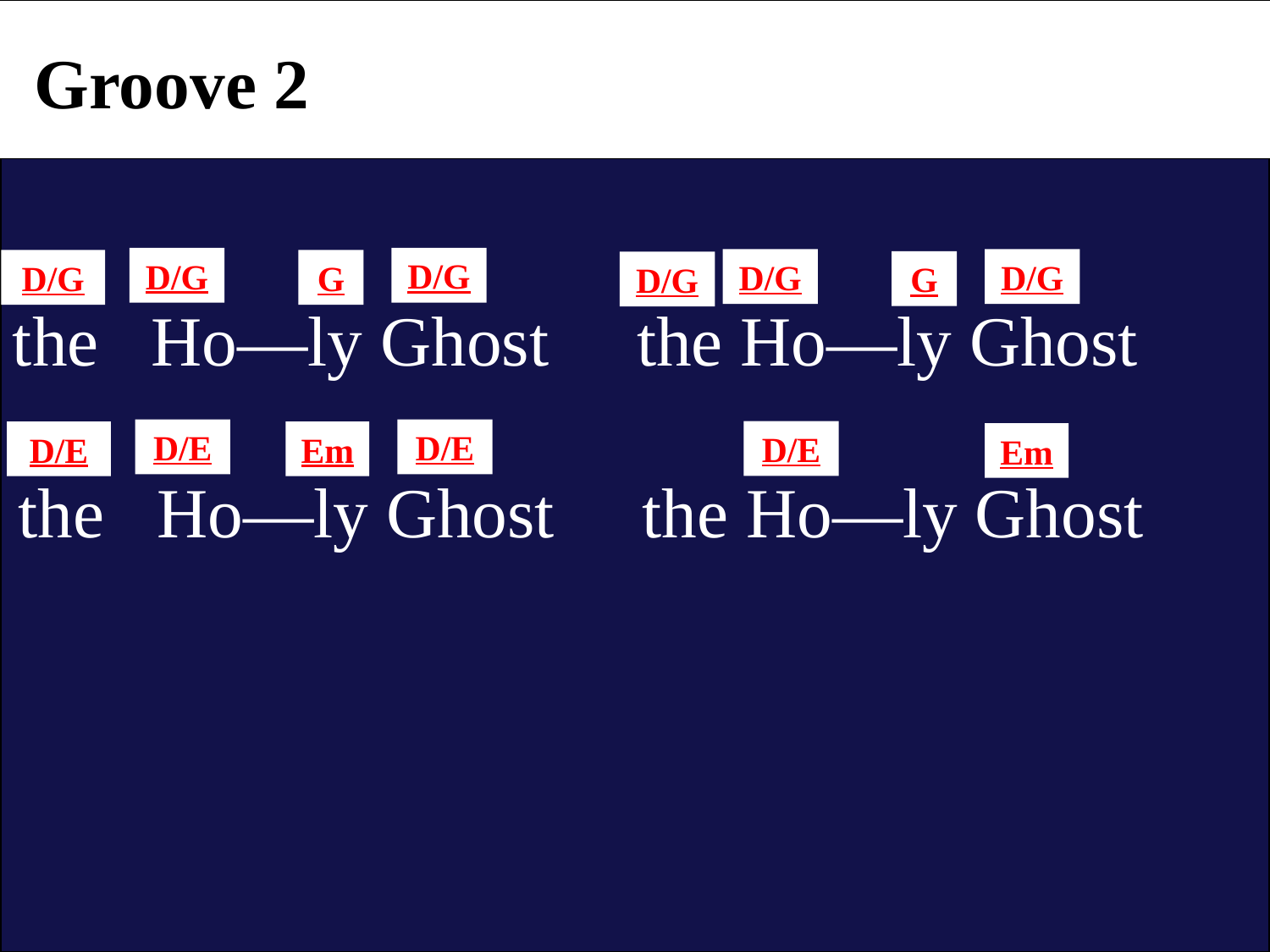

Groove 2

D/G
D/G
D/G
D/G
D/G
G
G
D/G
the   Ho—ly Ghost     the Ho—ly Ghost
D/E
D/E
D/E
D/E
Em
Em
the   Ho—ly Ghost     the Ho—ly Ghost